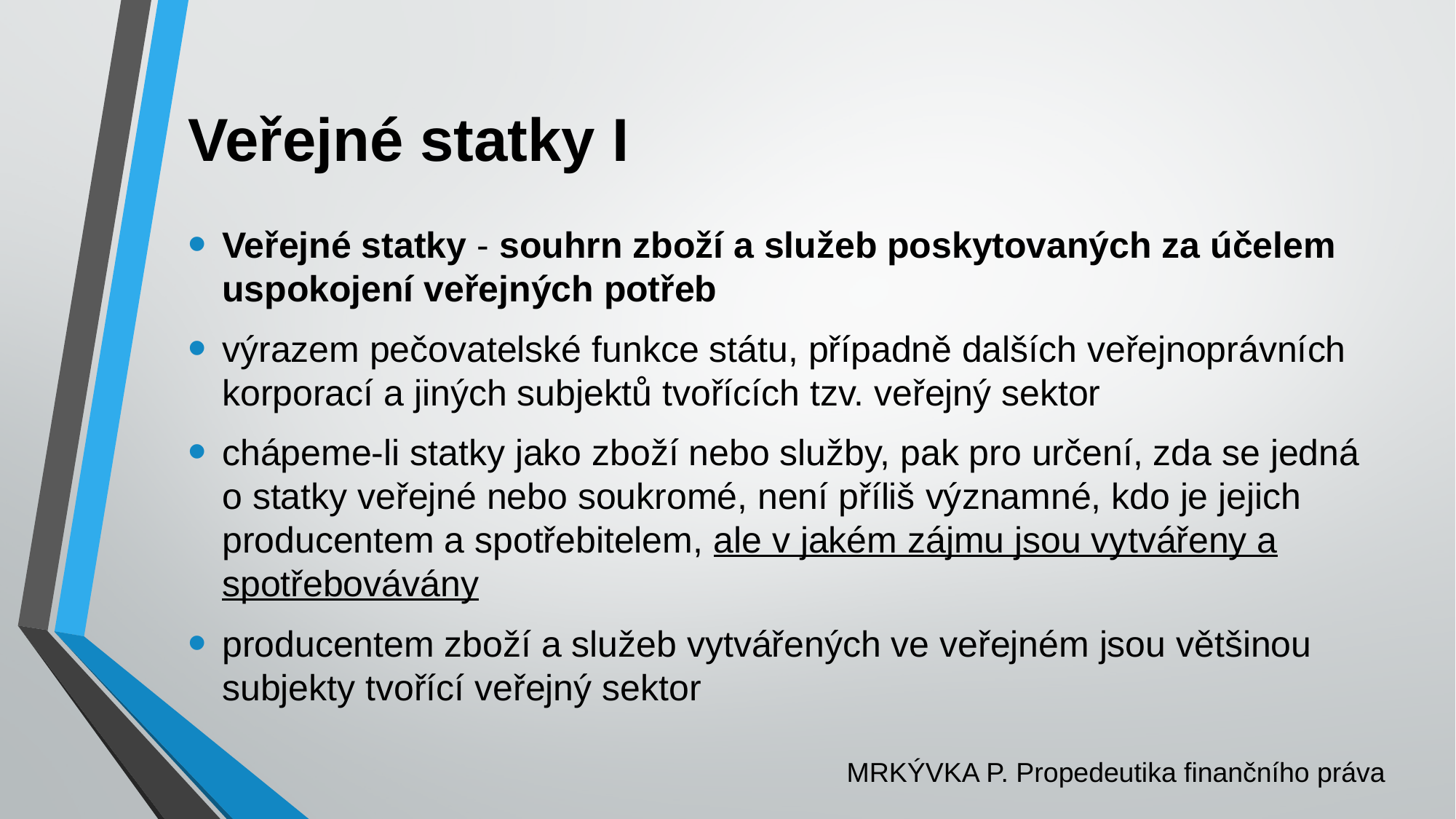

# Veřejné statky I
Veřejné statky - souhrn zboží a služeb poskytovaných za účelem uspokojení veřejných potřeb
výrazem pečovatelské funkce státu, případně dalších veřejnoprávních korporací a jiných subjektů tvořících tzv. veřejný sektor
chápeme-li statky jako zboží nebo služby, pak pro určení, zda se jedná o statky veřejné nebo soukromé, není příliš významné, kdo je jejich producentem a spotřebitelem, ale v jakém zájmu jsou vytvářeny a spotřebovávány
producentem zboží a služeb vytvářených ve veřejném jsou většinou subjekty tvořící veřejný sektor

MRKÝVKA P. Propedeutika finančního práva